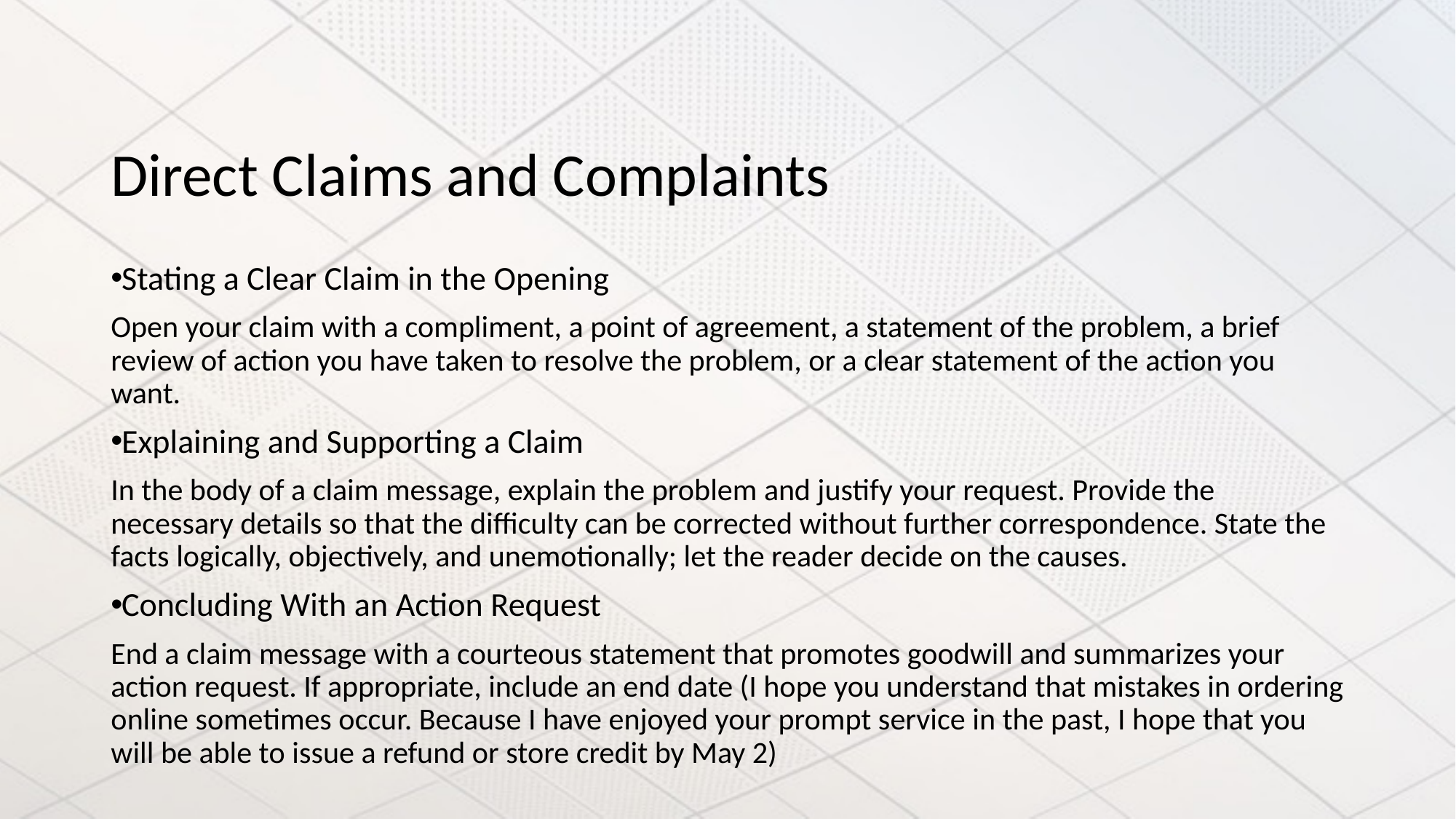

# Direct Claims and Complaints
Stating a Clear Claim in the Opening
Open your claim with a compliment, a point of agreement, a statement of the problem, a brief review of action you have taken to resolve the problem, or a clear statement of the action you want.
Explaining and Supporting a Claim
In the body of a claim message, explain the problem and justify your request. Provide the necessary details so that the difficulty can be corrected without further correspondence. State the facts logically, objectively, and unemotionally; let the reader decide on the causes.
Concluding With an Action Request
End a claim message with a courteous statement that promotes goodwill and summarizes your action request. If appropriate, include an end date (I hope you understand that mistakes in ordering online sometimes occur. Because I have enjoyed your prompt service in the past, I hope that you will be able to issue a refund or store credit by May 2)